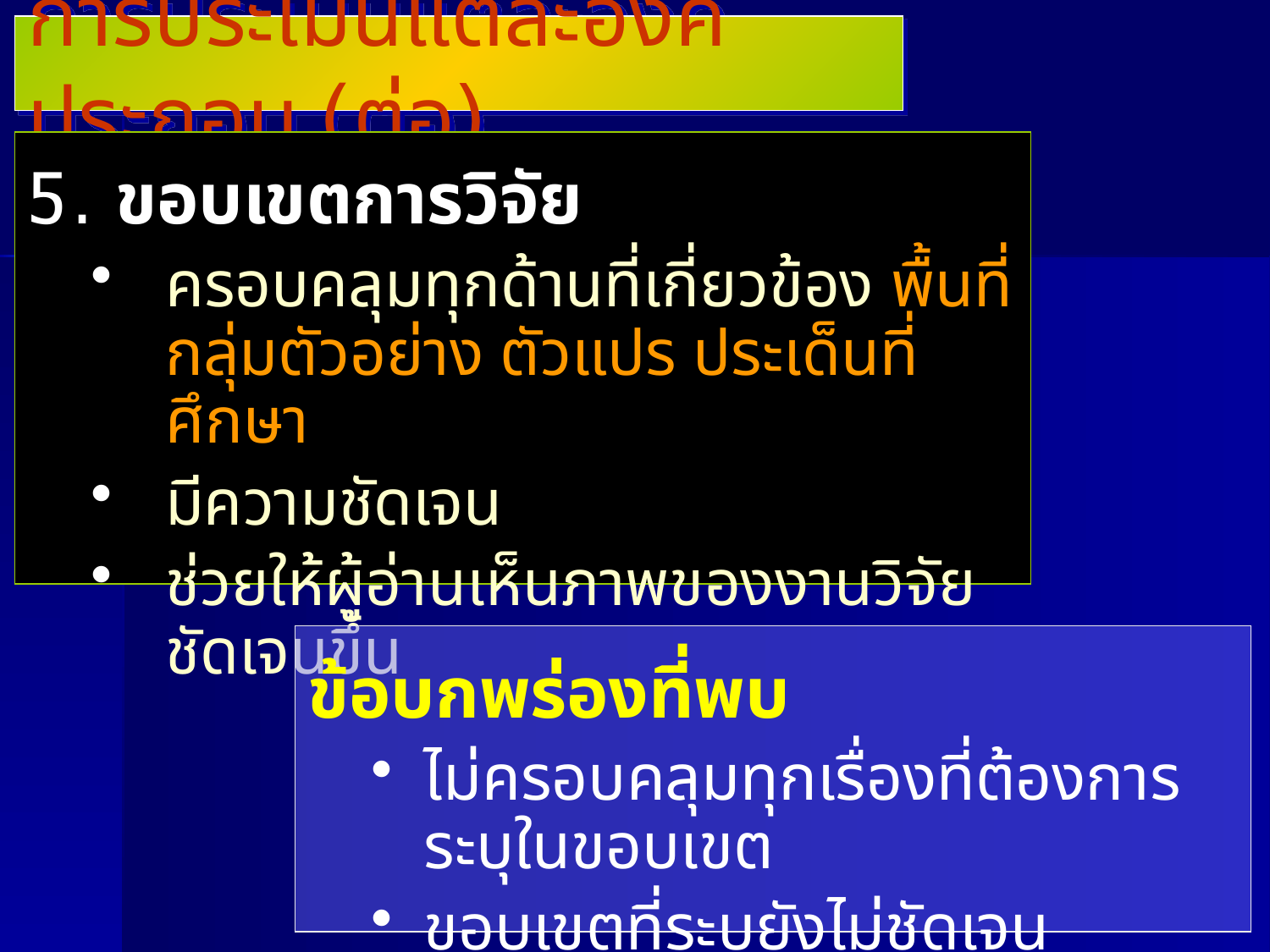

การประเมินแต่ละองค์ประกอบ (ต่อ)

5. ขอบเขตการวิจัย
ครอบคลุมทุกด้านที่เกี่ยวข้อง พื้นที่ กลุ่มตัวอย่าง ตัวแปร ประเด็นที่ศึกษา
มีความชัดเจน
ช่วยให้ผู้อ่านเห็นภาพของงานวิจัยชัดเจนขึ้น

ข้อบกพร่องที่พบ
ไม่ครอบคลุมทุกเรื่องที่ต้องการระบุในขอบเขต
ขอบเขตที่ระบุยังไม่ชัดเจน